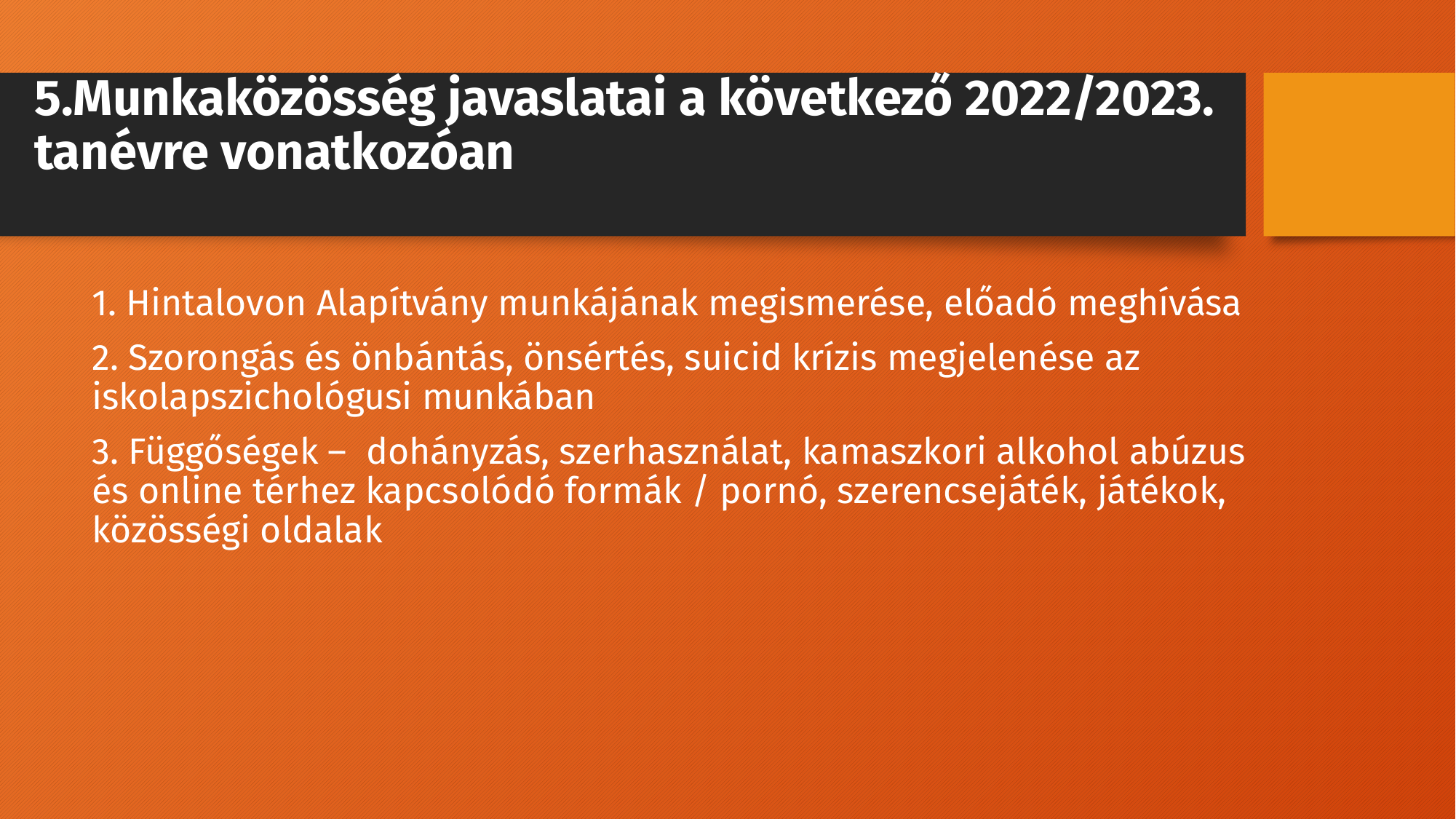

# 5.Munkaközösség javaslatai a következő 2022/2023. tanévre vonatkozóan
1. Hintalovon Alapítvány munkájának megismerése, előadó meghívása
2. Szorongás és önbántás, önsértés, suicid krízis megjelenése az iskolapszichológusi munkában
3. Függőségek –  dohányzás, szerhasználat, kamaszkori alkohol abúzus és online térhez kapcsolódó formák / pornó, szerencsejáték, játékok, közösségi oldalak